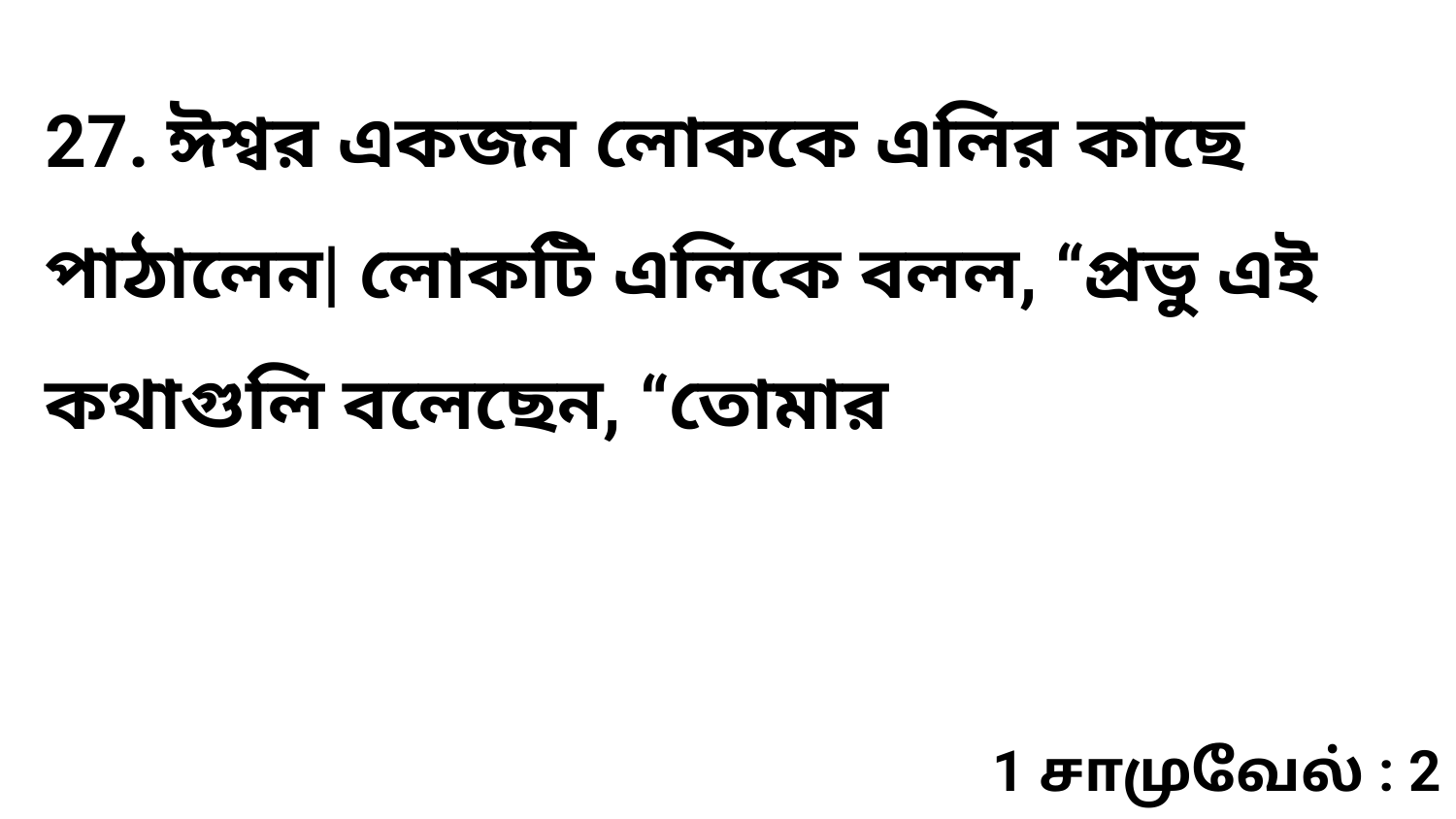

27. ঈশ্বর একজন লোককে এলির কাছে পাঠালেন| লোকটি এলিকে বলল, “প্রভু এই কথাগুলি বলেছেন, “তোমার
1 சாமுவேல் : 2